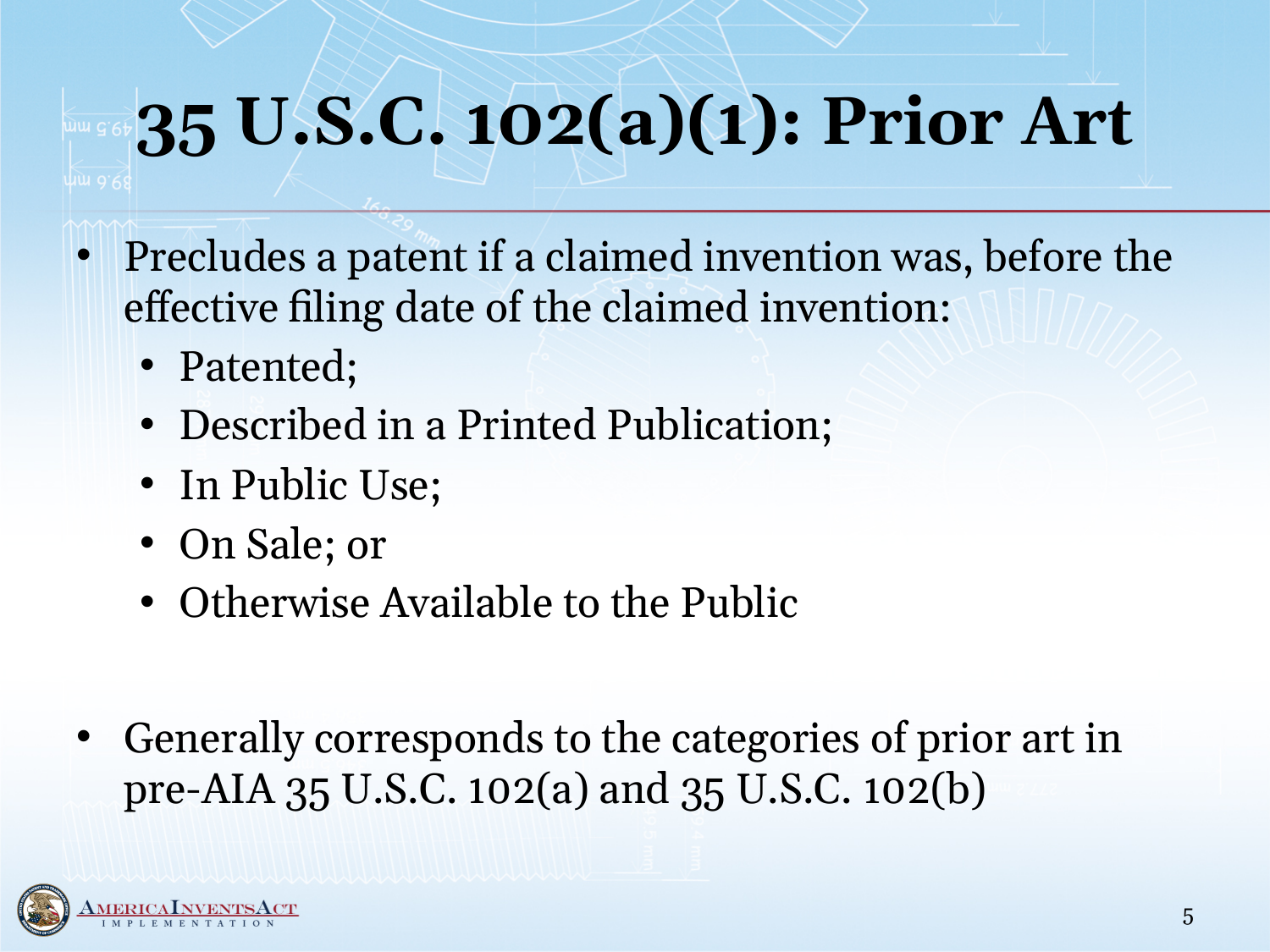

# 35 U.S.C. 102(a)(1): Prior Art
Precludes a patent if a claimed invention was, before the effective filing date of the claimed invention:
Patented;
Described in a Printed Publication;
In Public Use;
On Sale; or
Otherwise Available to the Public

Generally corresponds to the categories of prior art in
pre-AIA 35 U.S.C. 102(a) and 35 U.S.C. 102(b)

5